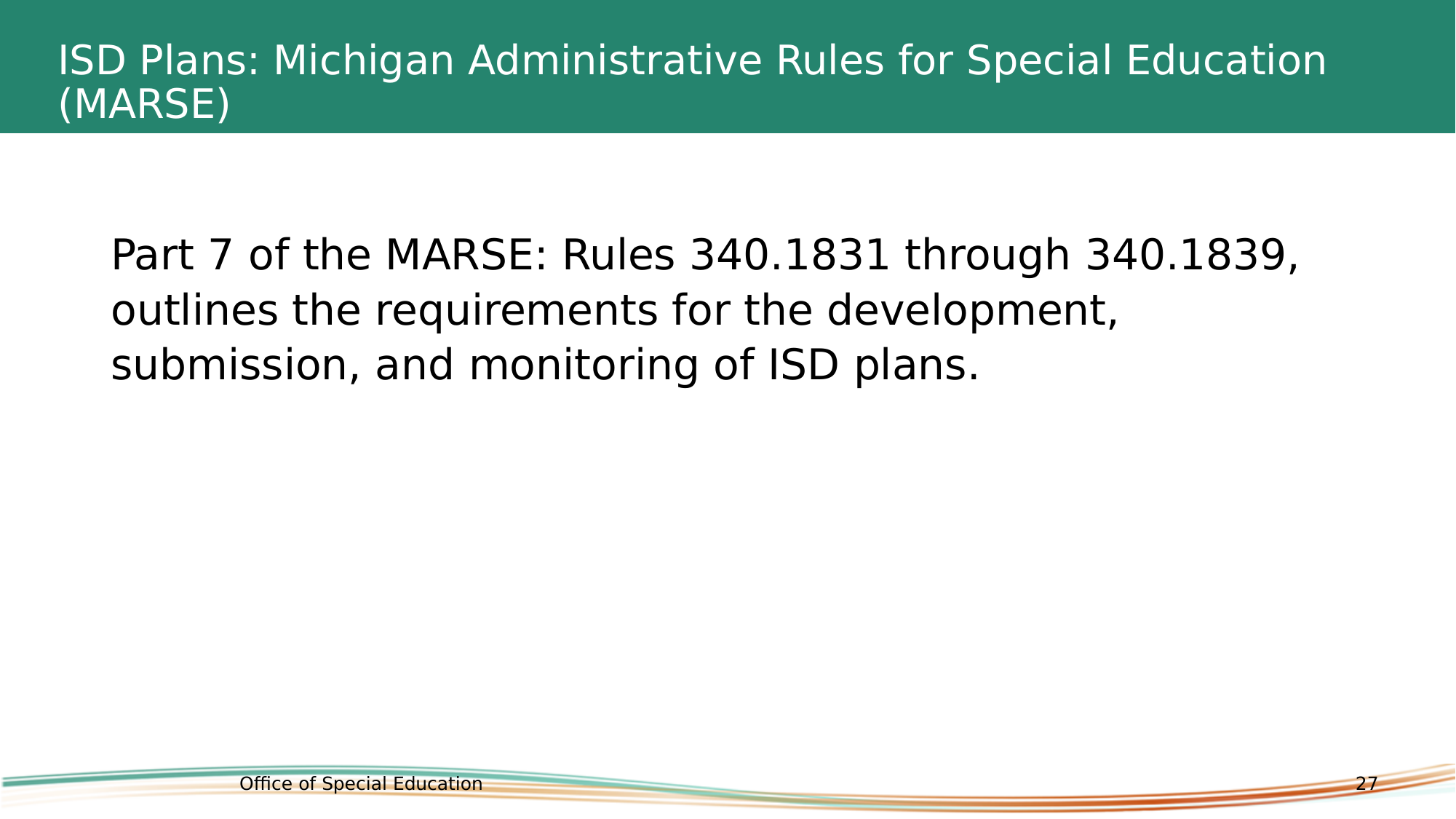

# ISD Plans: Michigan Administrative Rules for Special Education (MARSE)
Part 7 of the MARSE: Rules 340.1831 through 340.1839, outlines the requirements for the development, submission, and monitoring of ISD plans.

Office of Special Education
27